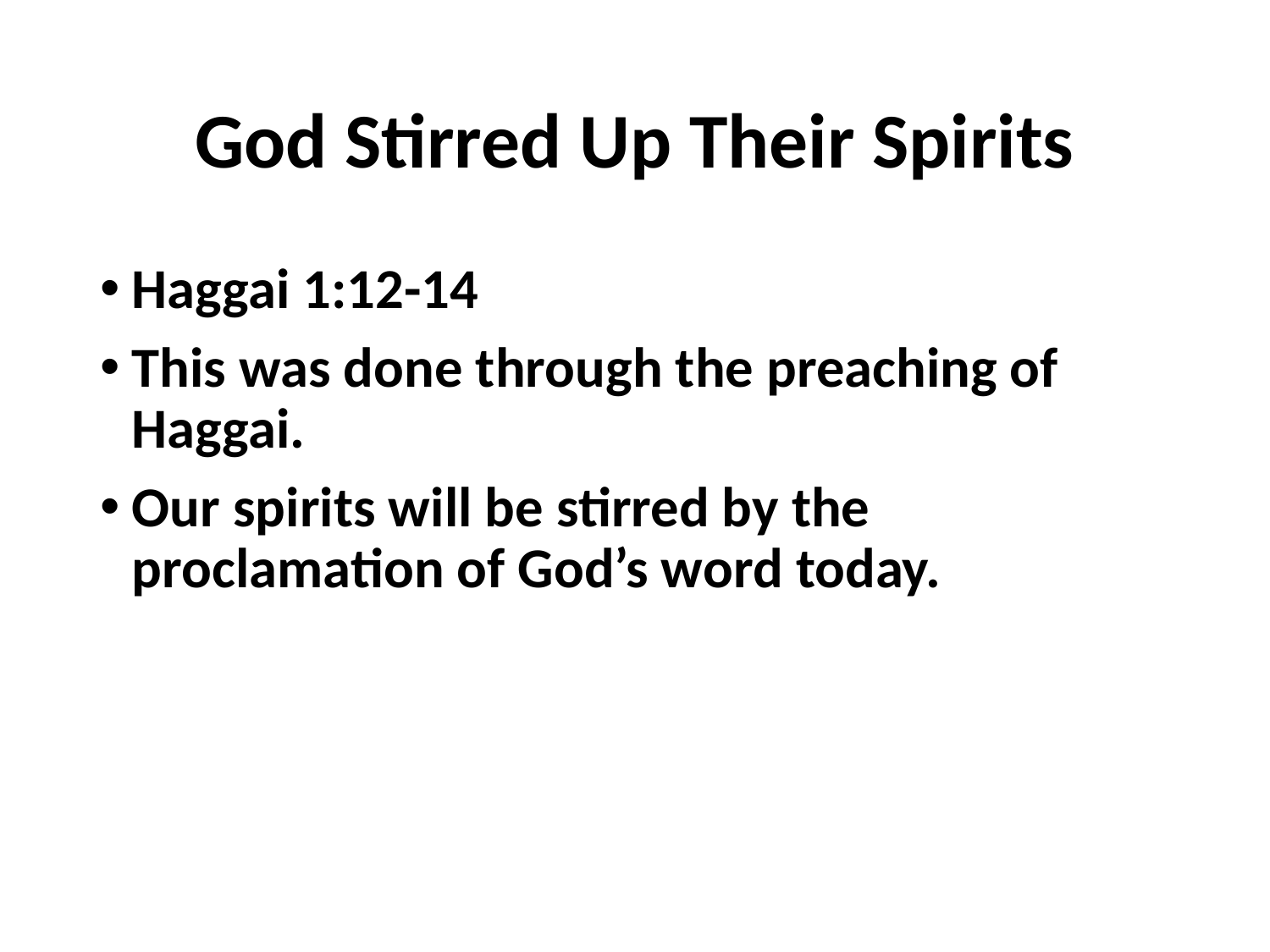

# God Stirred Up Their Spirits
Haggai 1:12-14
This was done through the preaching of Haggai.
Our spirits will be stirred by the proclamation of God’s word today.